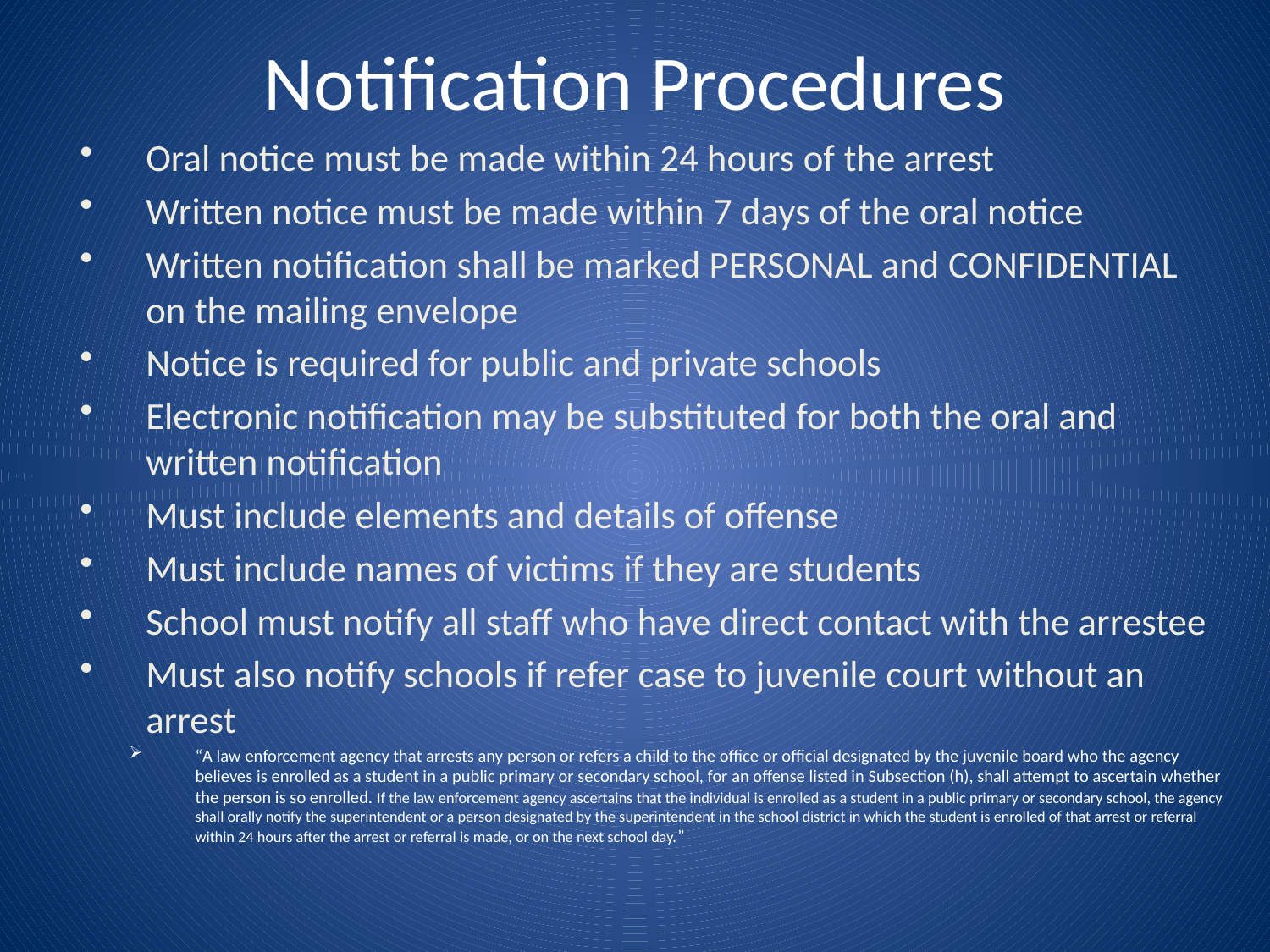

Notification Procedures
Oral notice must be made within 24 hours of the arrest
Written notice must be made within 7 days of the oral notice
Written notification shall be marked PERSONAL and CONFIDENTIAL on the mailing envelope
Notice is required for public and private schools
Electronic notification may be substituted for both the oral and written notification
Must include elements and details of offense
Must include names of victims if they are students
School must notify all staff who have direct contact with the arrestee
Must also notify schools if refer case to juvenile court without an arrest
“A law enforcement agency that arrests any person or refers a child to the office or official designated by the juvenile board who the agency believes is enrolled as a student in a public primary or secondary school, for an offense listed in Subsection (h), shall attempt to ascertain whether the person is so enrolled. If the law enforcement agency ascertains that the individual is enrolled as a student in a public primary or secondary school, the agency shall orally notify the superintendent or a person designated by the superintendent in the school district in which the student is enrolled of that arrest or referral within 24 hours after the arrest or referral is made, or on the next school day.”